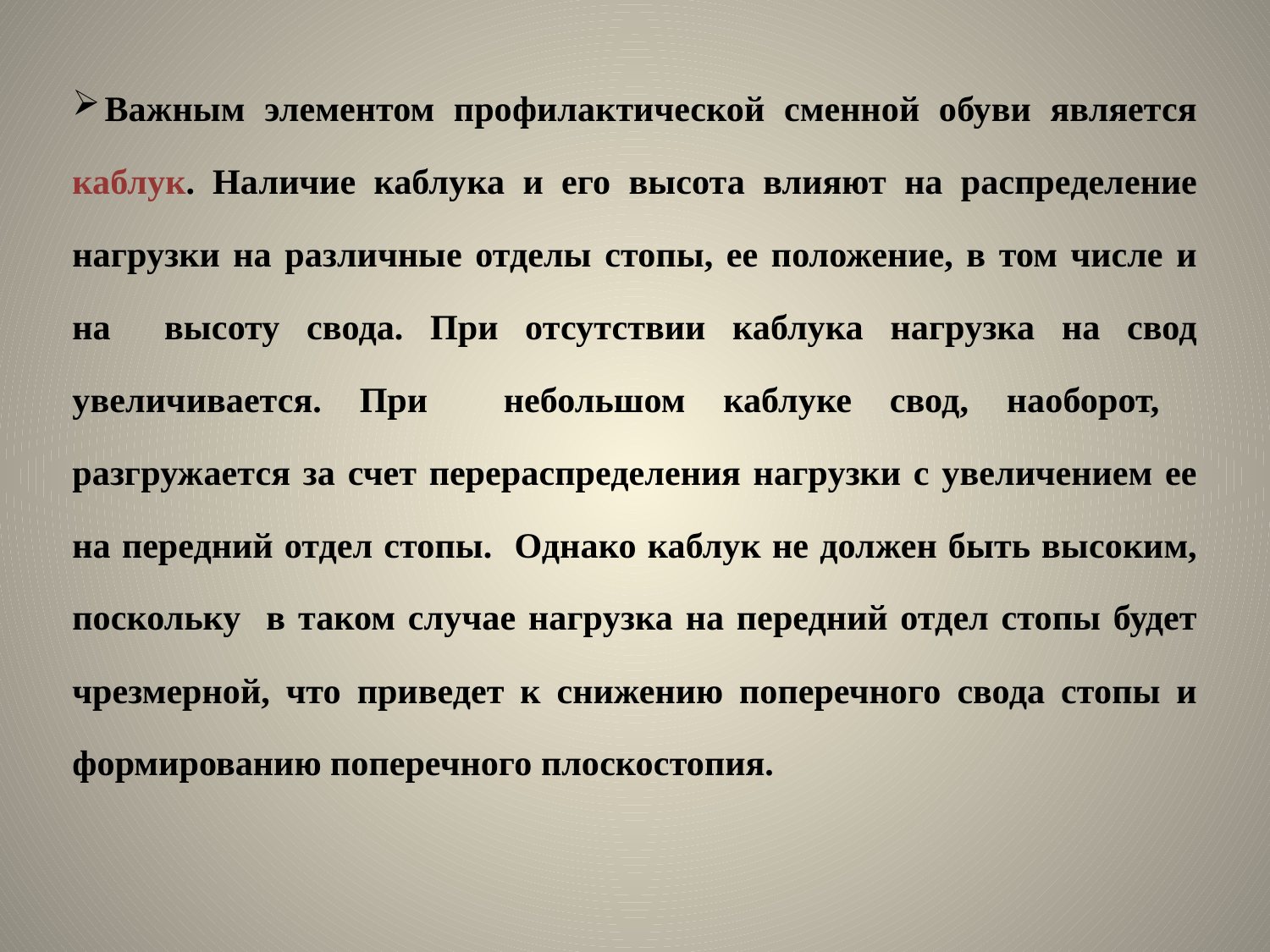

Важным элементом профилактической сменной обуви является каблук. Наличие каблука и его высота влияют на распределение нагрузки на различные отделы стопы, ее положение, в том числе и на  высоту свода. При отсутствии каблука нагрузка на свод увеличивается. При  небольшом каблуке свод, наоборот,  разгружается за счет перераспределения нагрузки с увеличением ее на передний отдел стопы.  Однако каблук не должен быть высоким, поскольку  в таком случае нагрузка на передний отдел стопы будет чрезмерной, что приведет к снижению поперечного свода стопы и формированию поперечного плоскостопия.